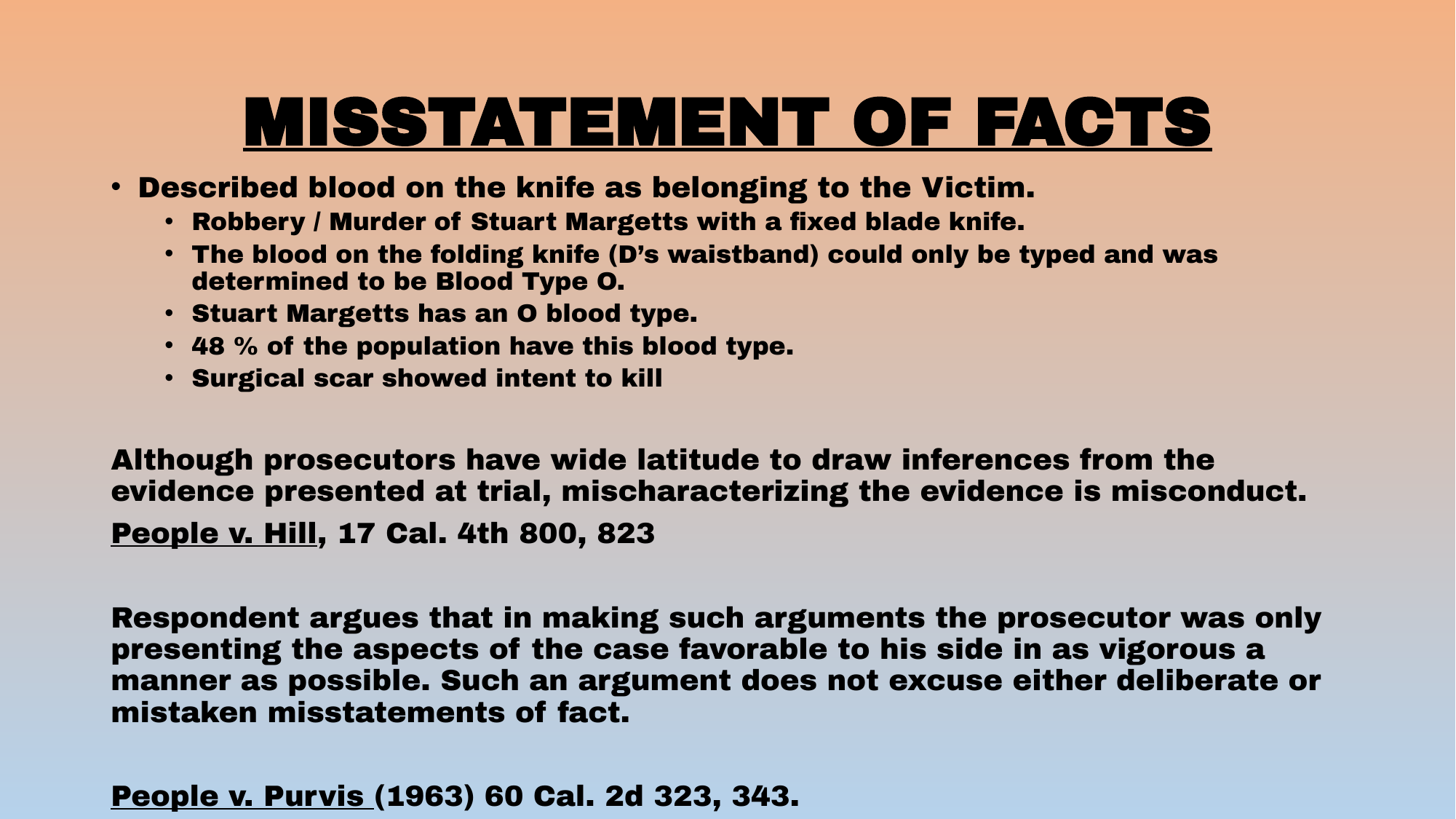

# MISSTATEMENT OF FACTS
Described blood on the knife as belonging to the Victim.
Robbery / Murder of Stuart Margetts with a fixed blade knife.
The blood on the folding knife (D’s waistband) could only be typed and was determined to be Blood Type O.
Stuart Margetts has an O blood type.
48 % of the population have this blood type.
Surgical scar showed intent to kill

Although prosecutors have wide latitude to draw inferences from the evidence presented at trial, mischaracterizing the evidence is misconduct.
People v. Hill, 17 Cal. 4th 800, 823

Respondent argues that in making such arguments the prosecutor was only presenting the aspects of the case favorable to his side in as vigorous a manner as possible. Such an argument does not excuse either deliberate or mistaken misstatements of fact.

People v. Purvis (1963) 60 Cal. 2d 323, 343.